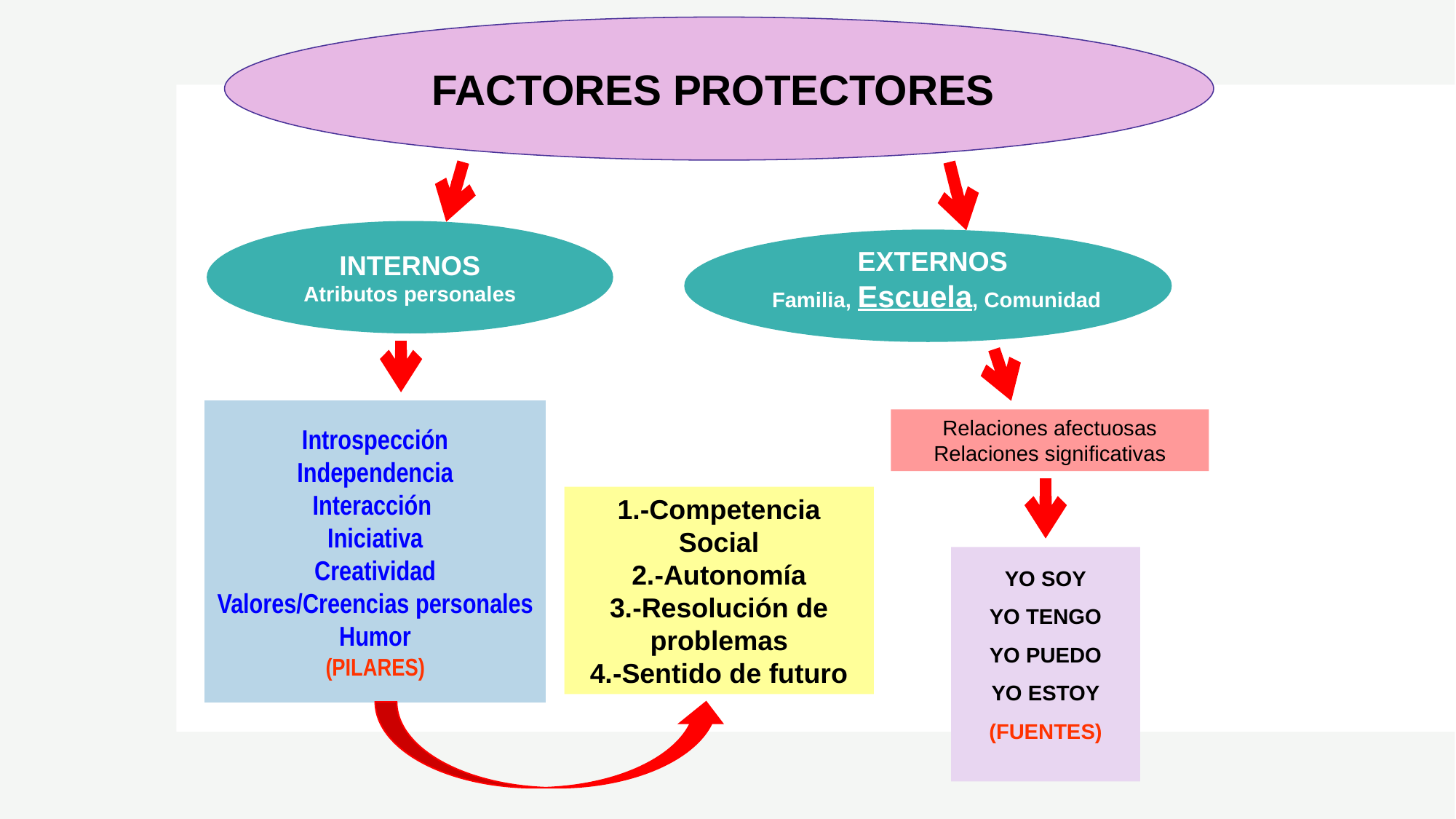

FACTORES PROTECTORES
INTERNOS
Atributos personales

EXTERNOS
Familia, Escuela, Comunidad

Introspección
Independencia
Interacción
Iniciativa
Creatividad
Valores/Creencias personales
Humor
(PILARES)

Relaciones afectuosas
Relaciones significativas
1.-Competencia Social
2.-Autonomía
3.-Resolución de problemas
4.-Sentido de futuro
YO SOY
YO TENGO
YO PUEDO
YO ESTOY
(FUENTES)